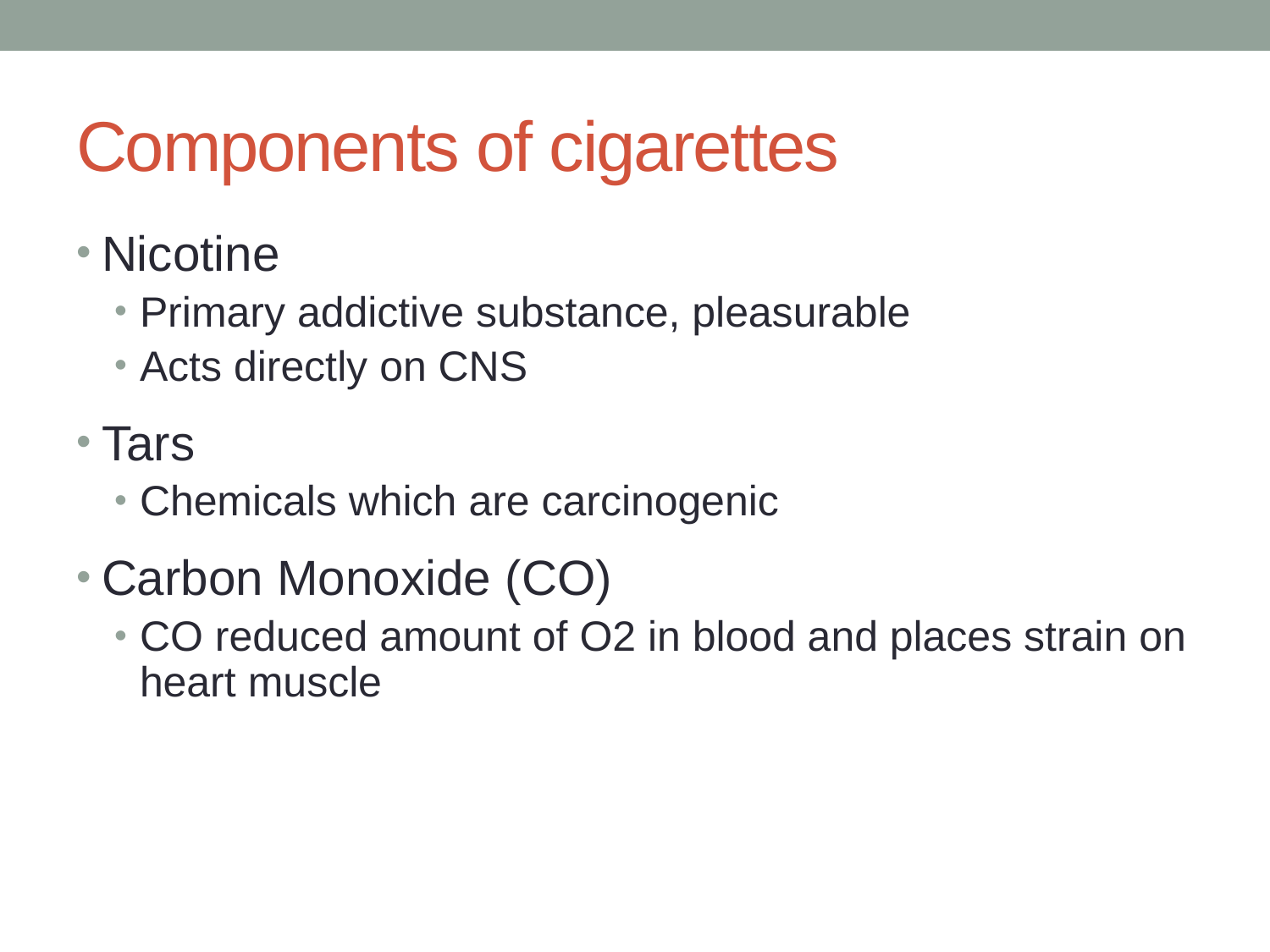

# Components of cigarettes
Nicotine
Primary addictive substance, pleasurable
Acts directly on CNS

Tars
Chemicals which are carcinogenic

Carbon Monoxide (CO)
CO reduced amount of O2 in blood and places strain on heart muscle